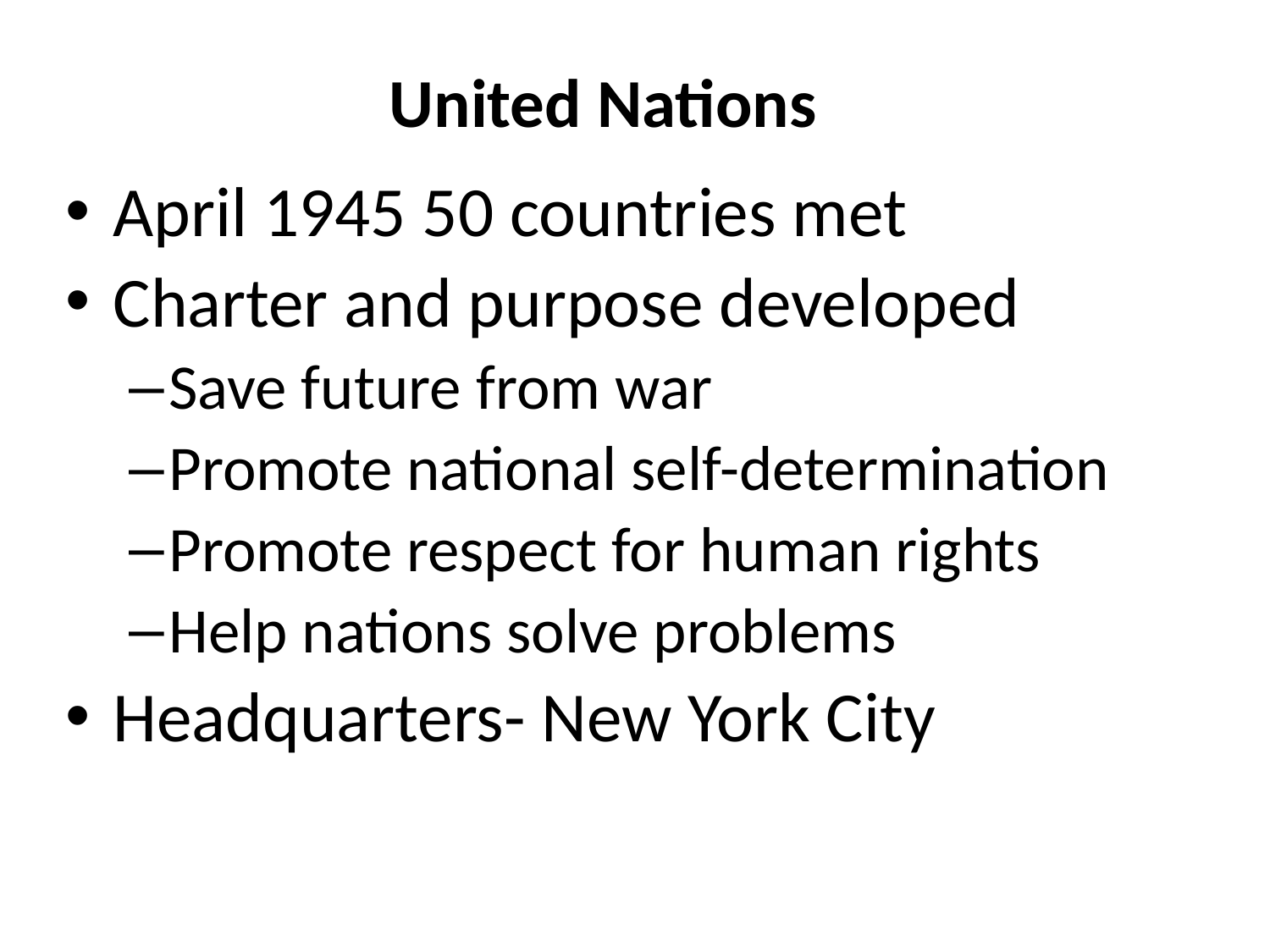

# United Nations
April 1945 50 countries met
Charter and purpose developed
Save future from war
Promote national self-determination
Promote respect for human rights
Help nations solve problems
Headquarters- New York City